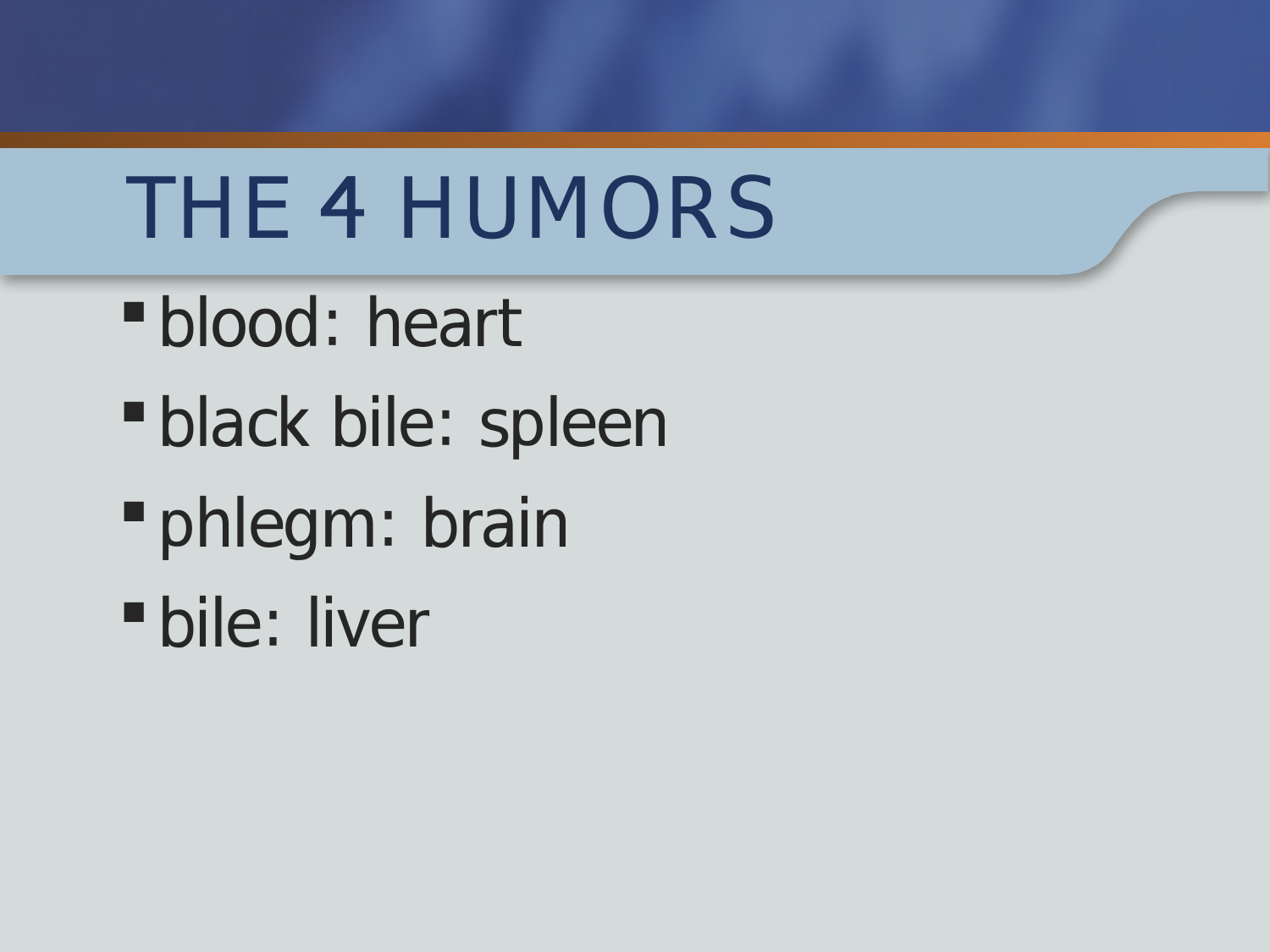

# The 4 Humors
blood: heart
black bile: spleen
phlegm: brain
bile: liver